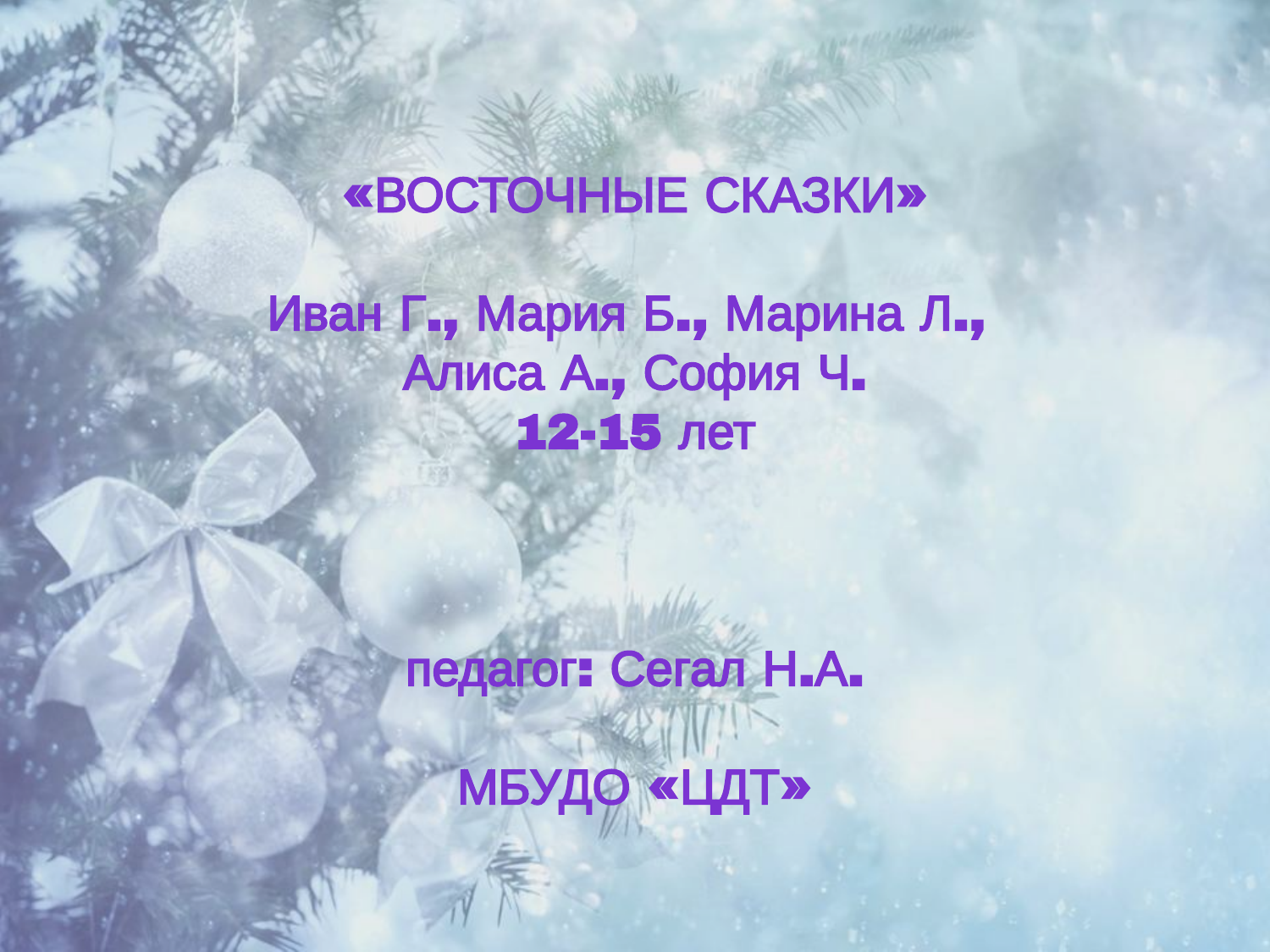

«Восточные сказки»

Иван Г., Мария Б., Марина Л.,
Алиса А., София Ч.
12-15 лет

педагог: Сегал Н.А.

МБУДО «ЦДТ»